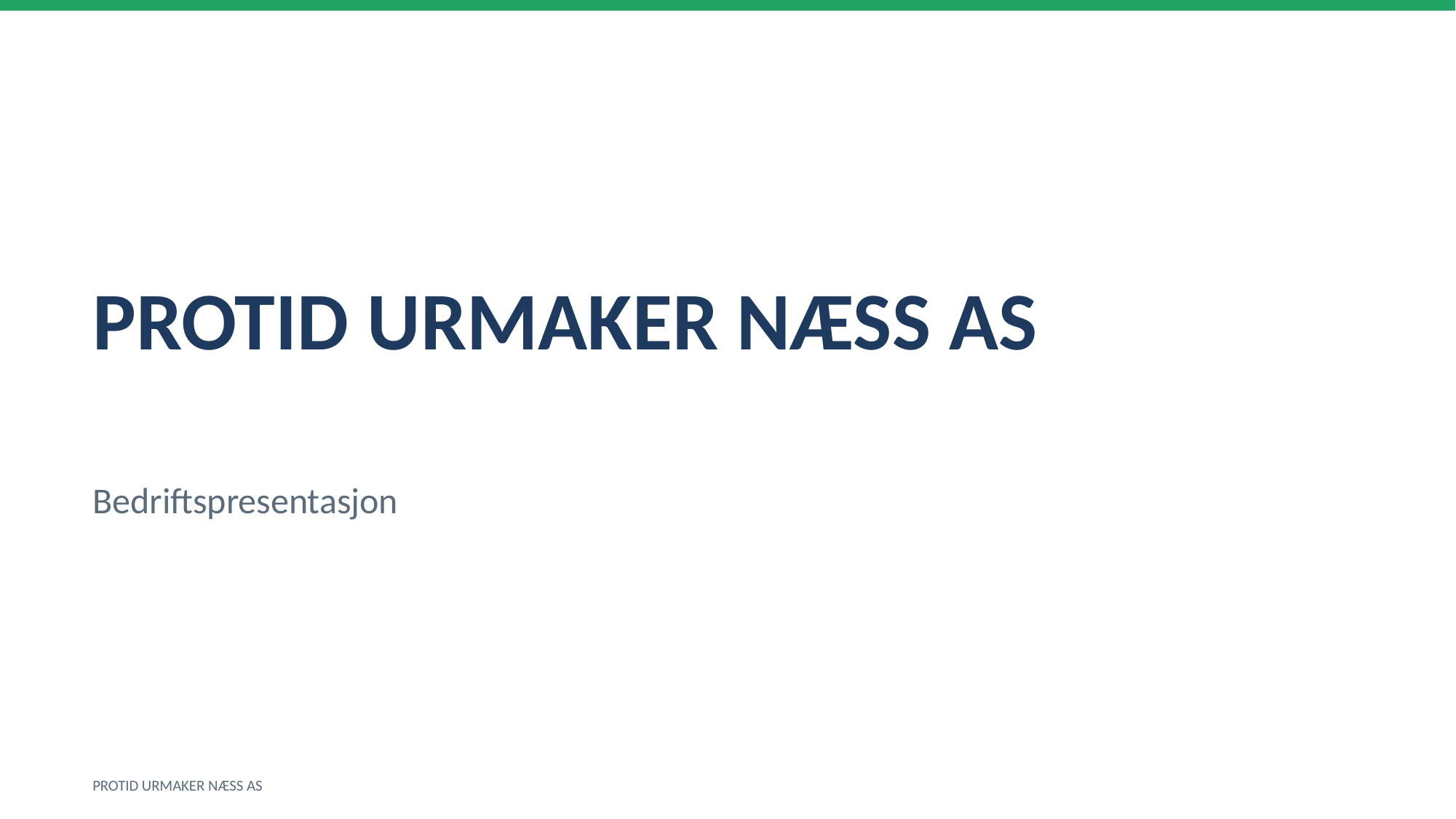

PROTID URMAKER NÆSS AS
Bedriftspresentasjon
PROTID URMAKER NÆSS AS